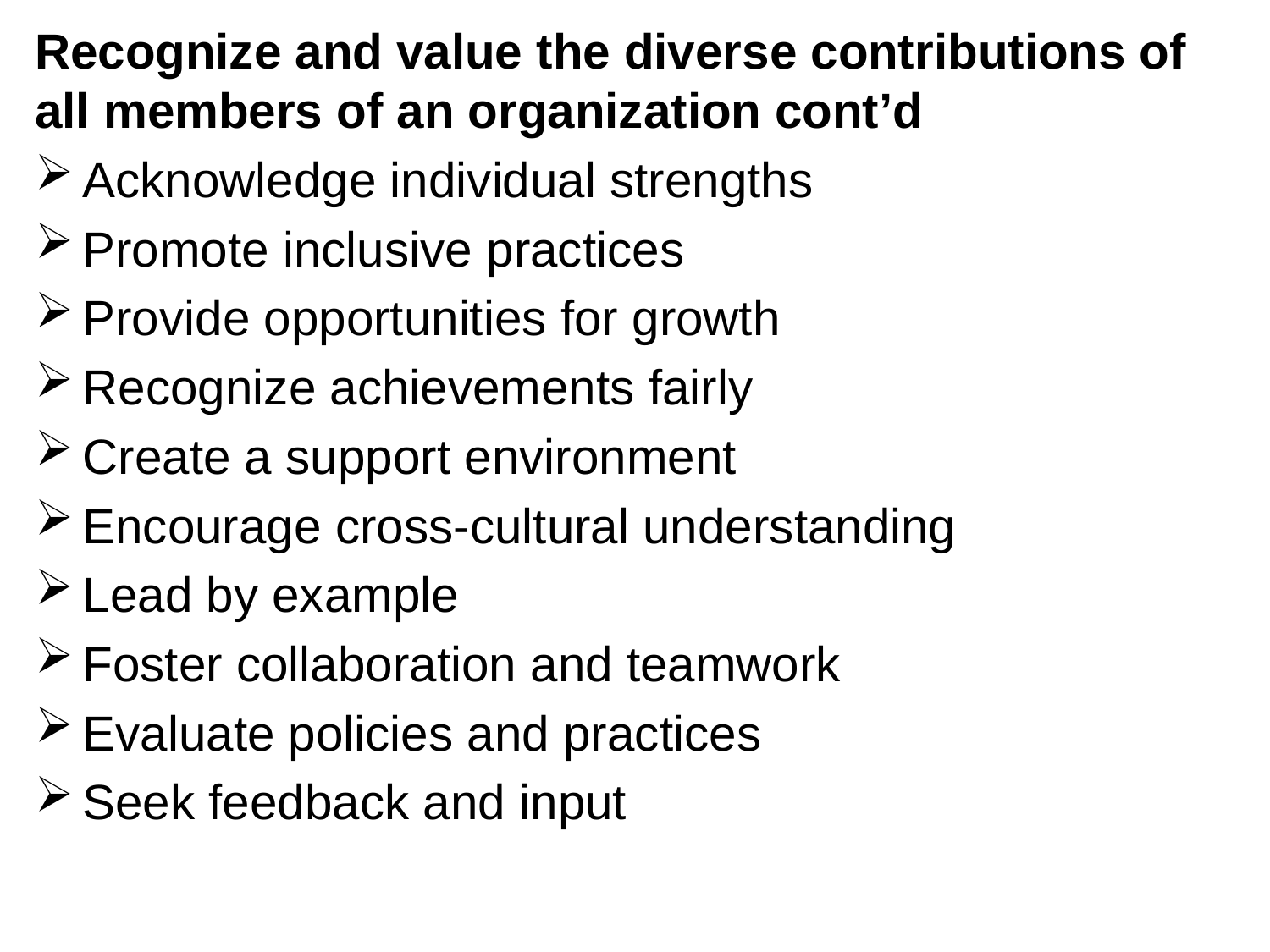

Recognize and value the diverse contributions of all members of an organization cont’d
Acknowledge individual strengths
Promote inclusive practices
Provide opportunities for growth
Recognize achievements fairly
Create a support environment
Encourage cross-cultural understanding
Lead by example
Foster collaboration and teamwork
Evaluate policies and practices
Seek feedback and input